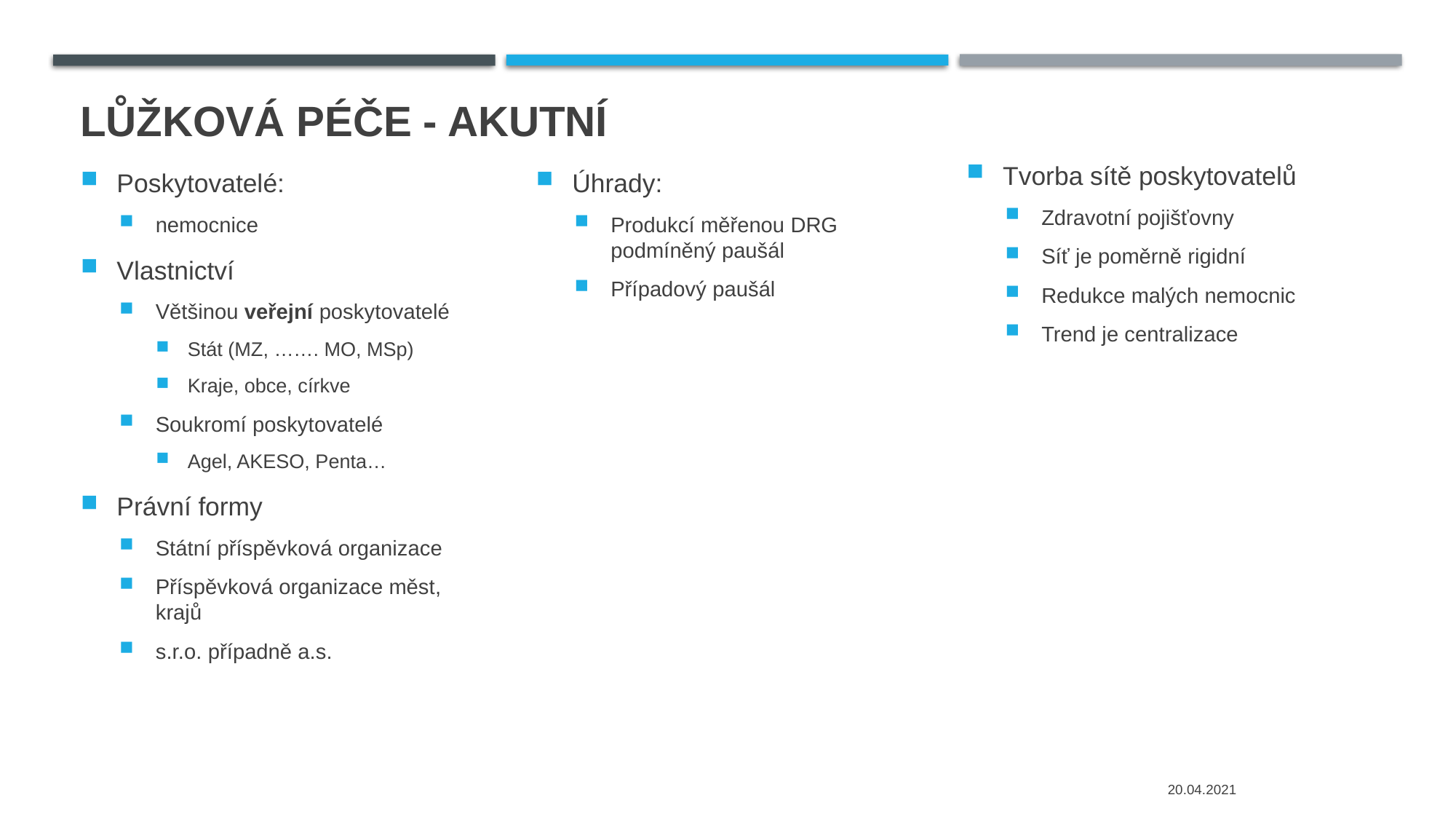

# Lůžková péče - akutní
Tvorba sítě poskytovatelů
Zdravotní pojišťovny
Síť je poměrně rigidní
Redukce malých nemocnic
Trend je centralizace

Poskytovatelé:
nemocnice
Vlastnictví
Většinou veřejní poskytovatelé
Stát (MZ, ……. MO, MSp)
Kraje, obce, církve
Soukromí poskytovatelé
Agel, AKESO, Penta…
Právní formy
Státní příspěvková organizace
Příspěvková organizace měst, krajů
s.r.o. případně a.s.

Úhrady:
Produkcí měřenou DRG podmíněný paušál
Případový paušál

20.04.2021